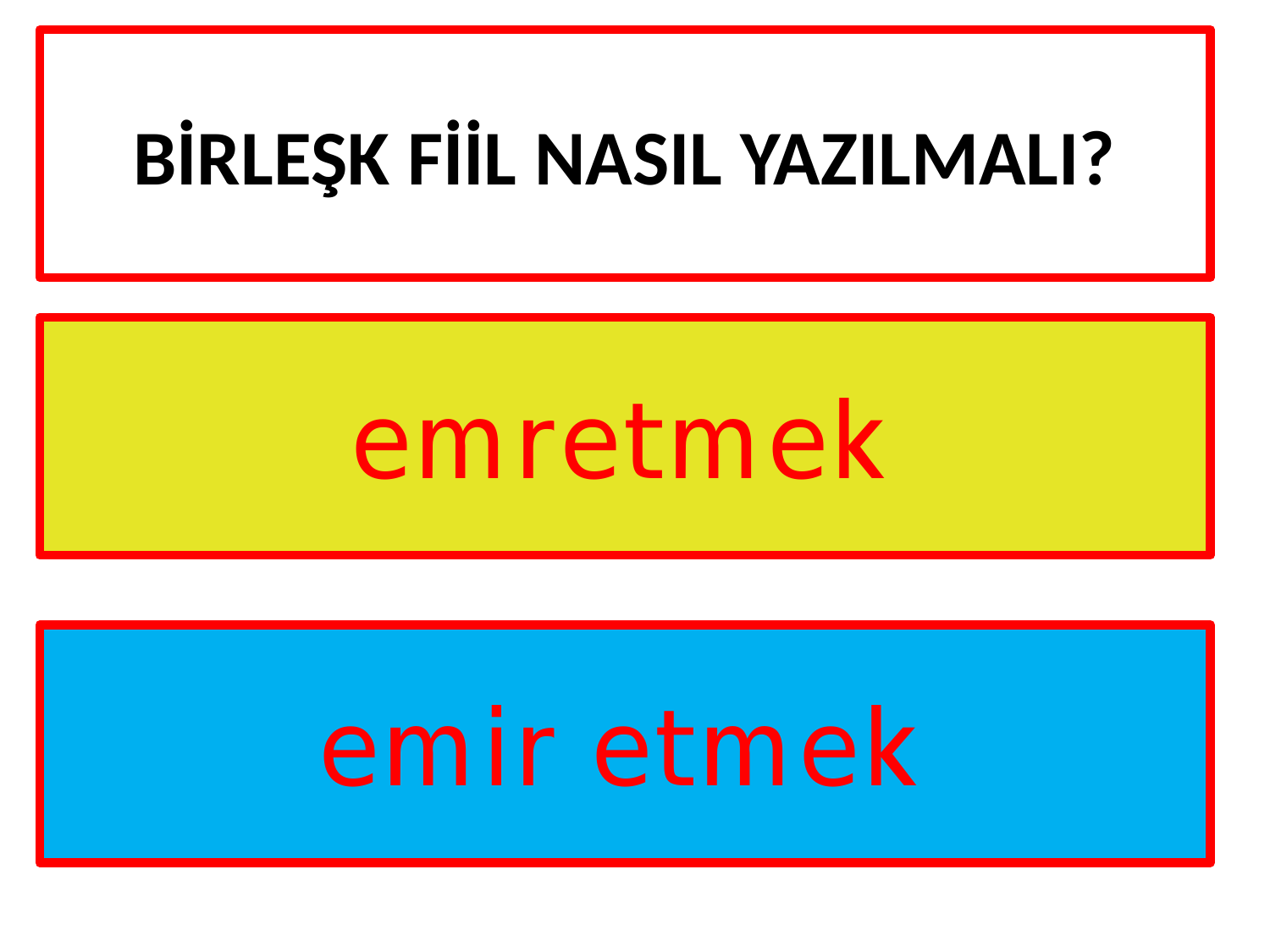

# BİRLEŞK FİİL NASIL YAZILMALI?
emretmek
emir etmek